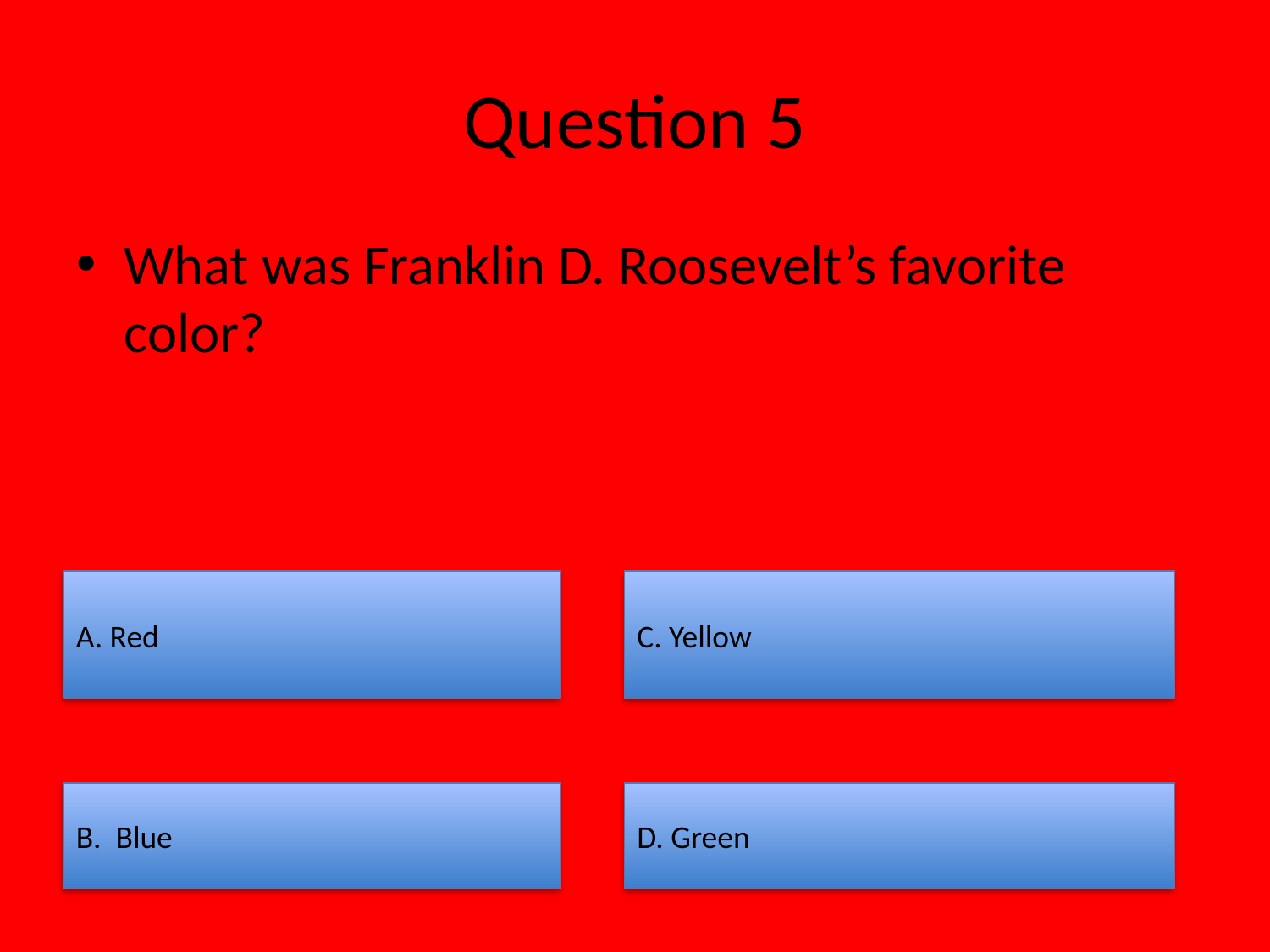

# Question 5
What was Franklin D. Roosevelt’s favorite color?
A. Red
C. Yellow
B.  Blue
D. Green